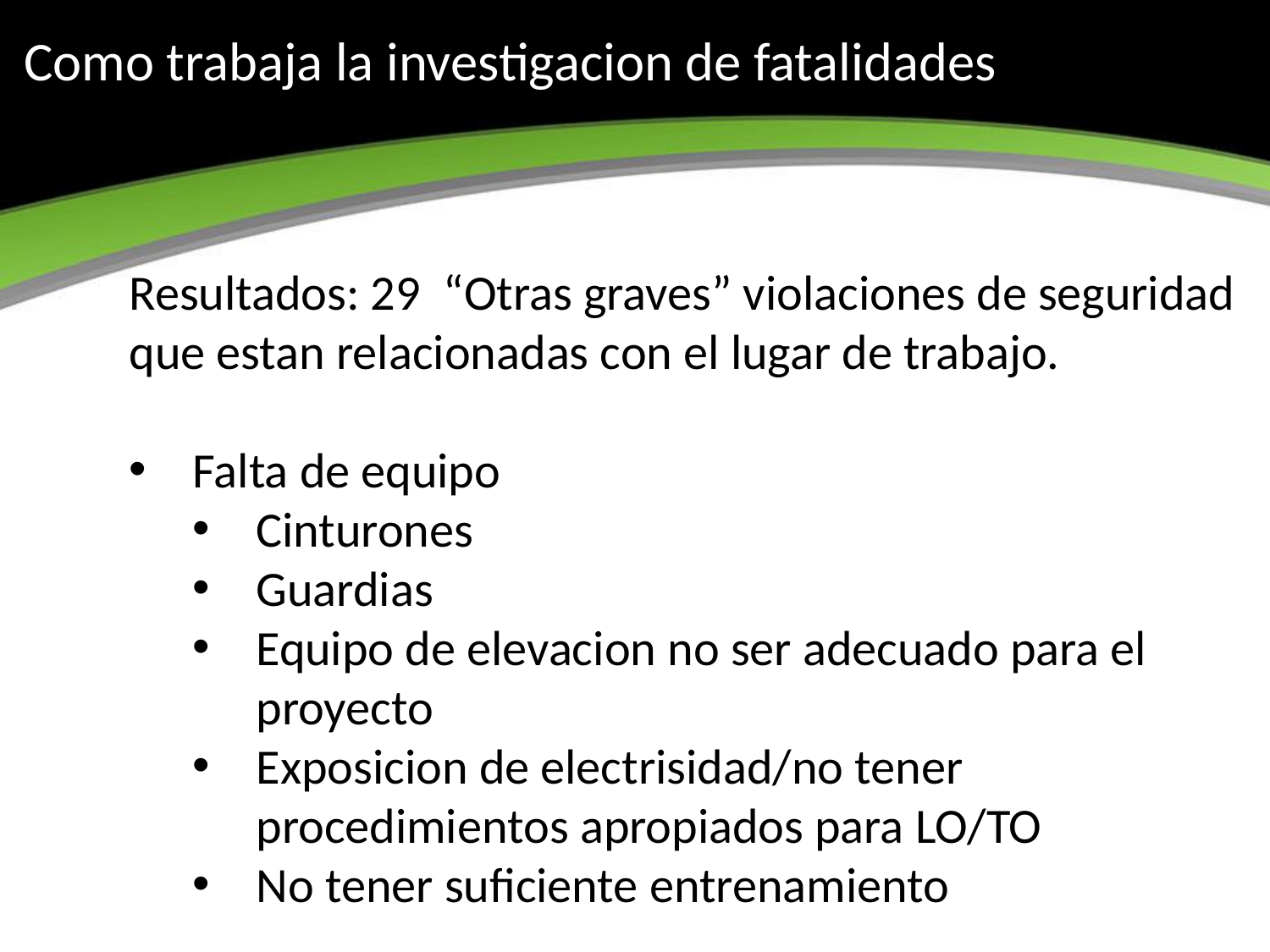

# Como trabaja la investigacion de fatalidades
Resultados: 29  “Otras graves” violaciones de seguridad que estan relacionadas con el lugar de trabajo.

Falta de equipo
Cinturones
Guardias
Equipo de elevacion no ser adecuado para el proyecto
Exposicion de electrisidad/no tener procedimientos apropiados para LO/TO
No tener suficiente entrenamiento